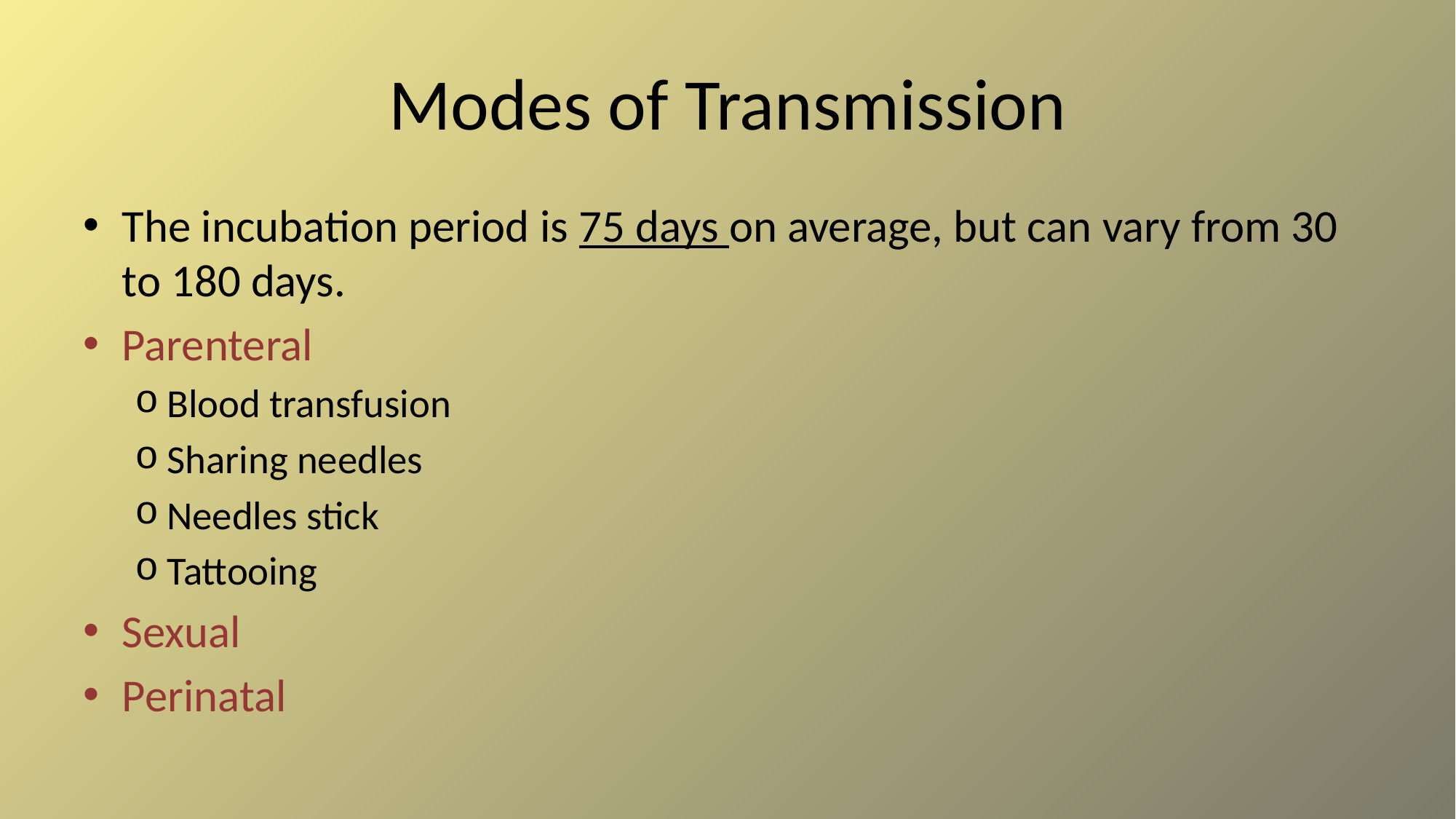

# Modes of Transmission
The incubation period is 75 days on average, but can vary from 30 to 180 days.
Parenteral
Blood transfusion
Sharing needles
Needles stick
Tattooing
Sexual
Perinatal